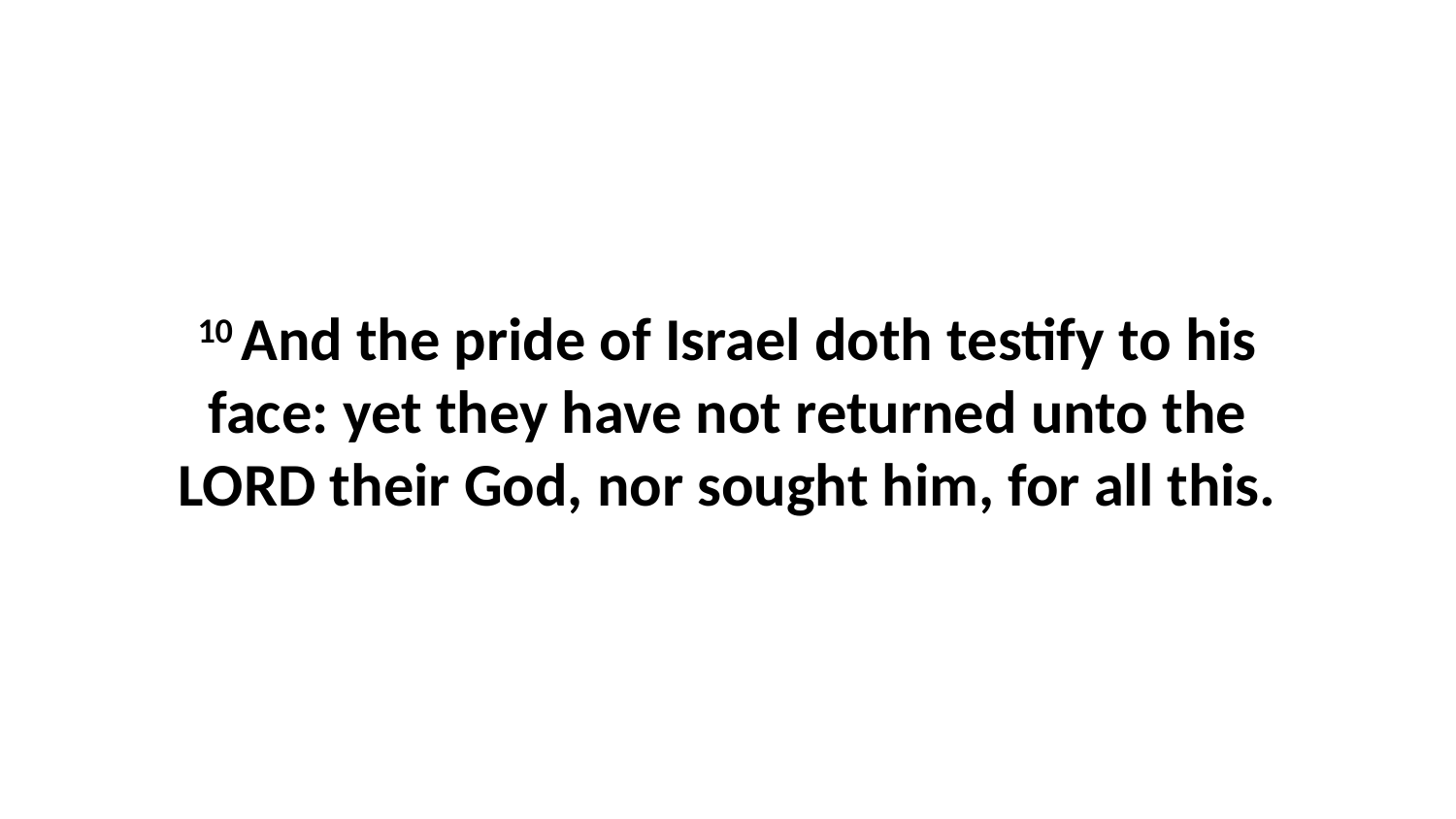

10 And the pride of Israel doth testify to his face: yet they have not returned unto the LORD their God, nor sought him, for all this.